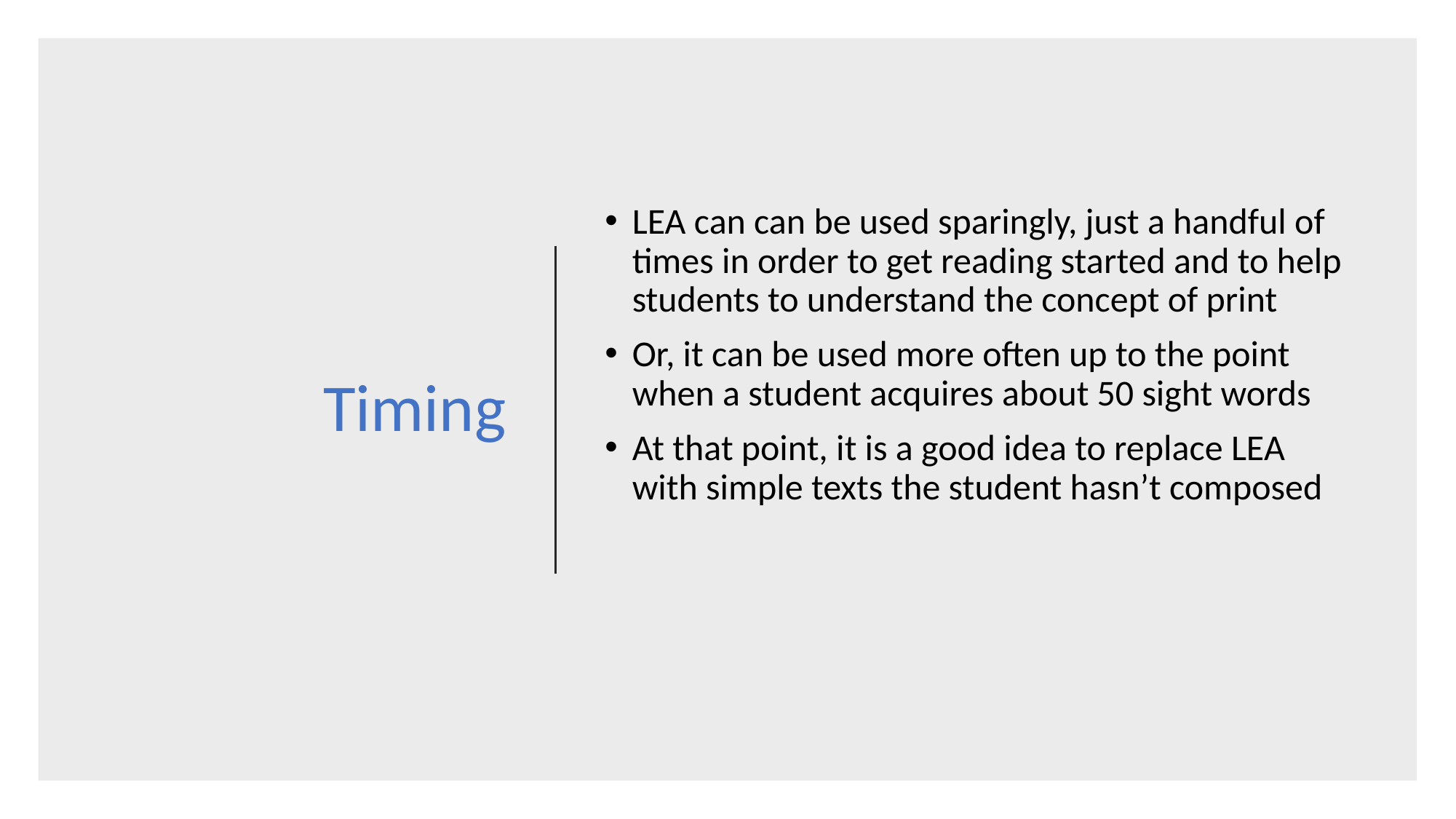

# Timing
LEA can can be used sparingly, just a handful of times in order to get reading started and to help students to understand the concept of print
Or, it can be used more often up to the point when a student acquires about 50 sight words
At that point, it is a good idea to replace LEA with simple texts the student hasn’t composed